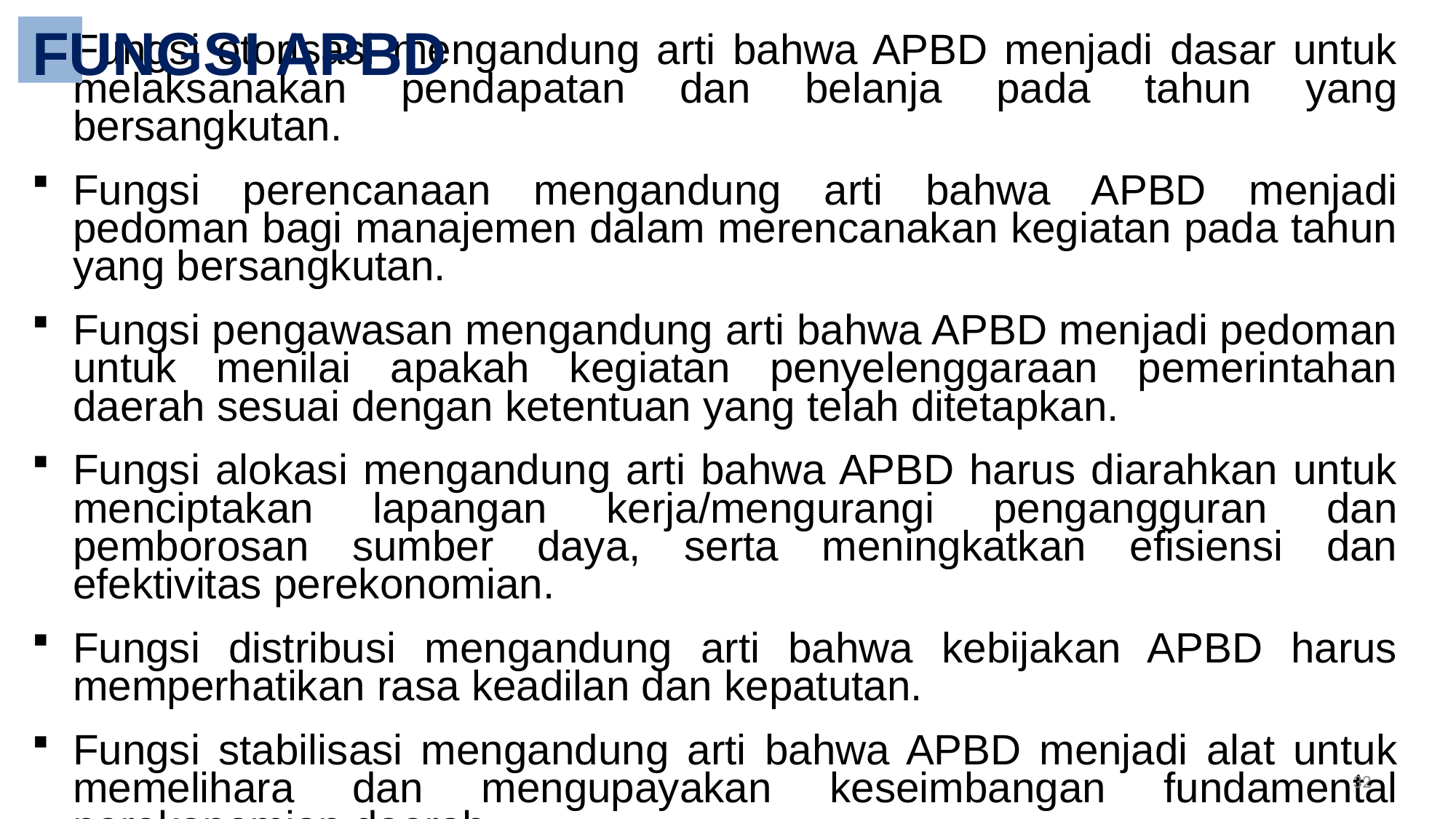

FUNGSI APBD

Fungsi otorisasi mengandung arti bahwa APBD menjadi dasar untuk melaksanakan pendapatan dan belanja pada tahun yang bersangkutan.
Fungsi perencanaan mengandung arti bahwa APBD menjadi pedoman bagi manajemen dalam merencanakan kegiatan pada tahun yang bersangkutan.
Fungsi pengawasan mengandung arti bahwa APBD menjadi pedoman untuk menilai apakah kegiatan penyelenggaraan pemerintahan daerah sesuai dengan ketentuan yang telah ditetapkan.
Fungsi alokasi mengandung arti bahwa APBD harus diarahkan untuk menciptakan lapangan kerja/mengurangi pengangguran dan pemborosan sumber daya, serta meningkatkan efisiensi dan efektivitas perekonomian.
Fungsi distribusi mengandung arti bahwa kebijakan APBD harus memperhatikan rasa keadilan dan kepatutan.
Fungsi stabilisasi mengandung arti bahwa APBD menjadi alat untuk memelihara dan mengupayakan keseimbangan fundamental perekonomian daerah.
32